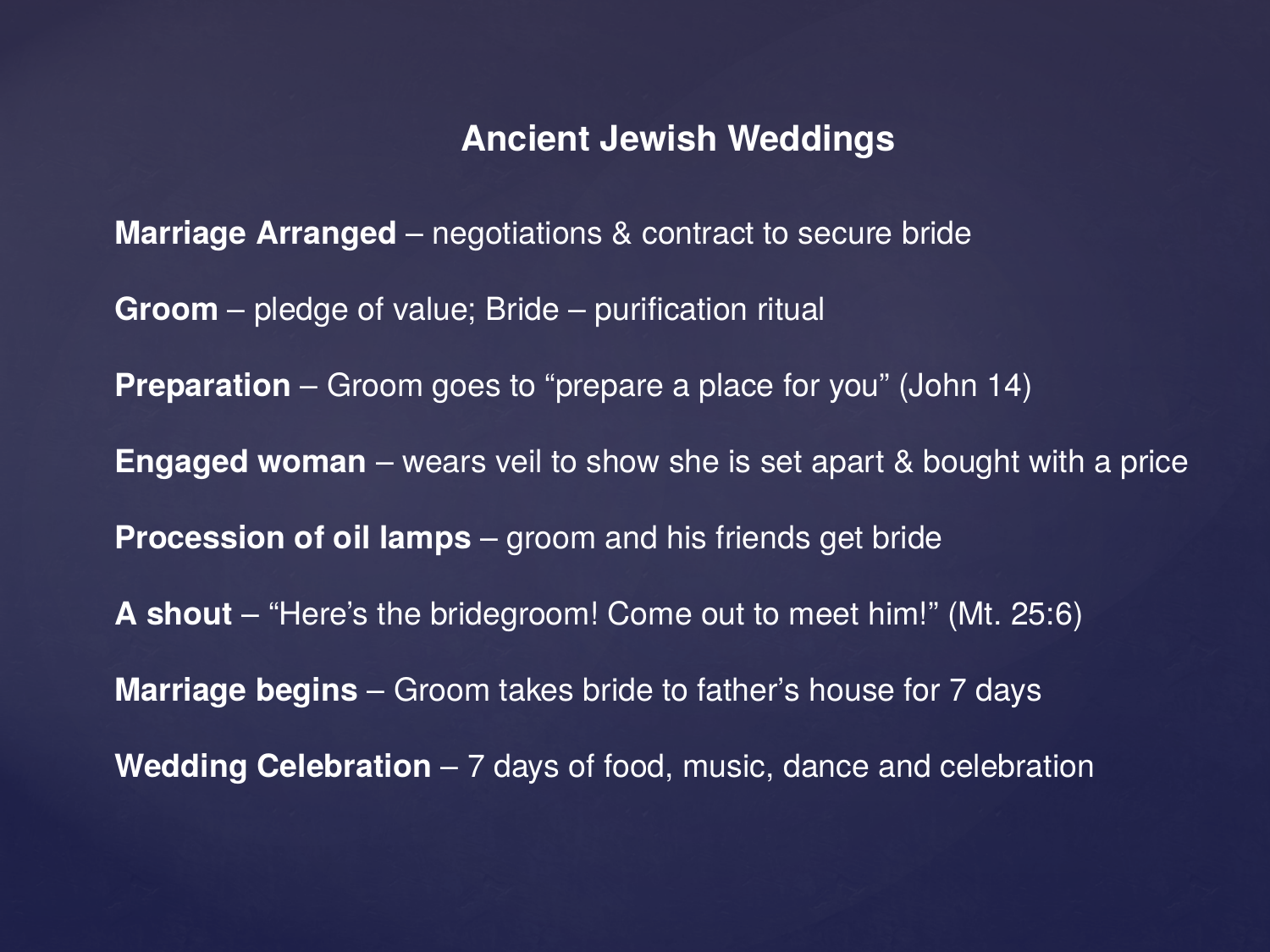

Ancient Jewish Weddings
Marriage Arranged – negotiations & contract to secure bride

Groom – pledge of value; Bride – purification ritual

Preparation – Groom goes to “prepare a place for you” (John 14)

Engaged woman – wears veil to show she is set apart & bought with a price

Procession of oil lamps – groom and his friends get bride

A shout – “Here’s the bridegroom! Come out to meet him!” (Mt. 25:6)

Marriage begins – Groom takes bride to father’s house for 7 days

Wedding Celebration – 7 days of food, music, dance and celebration